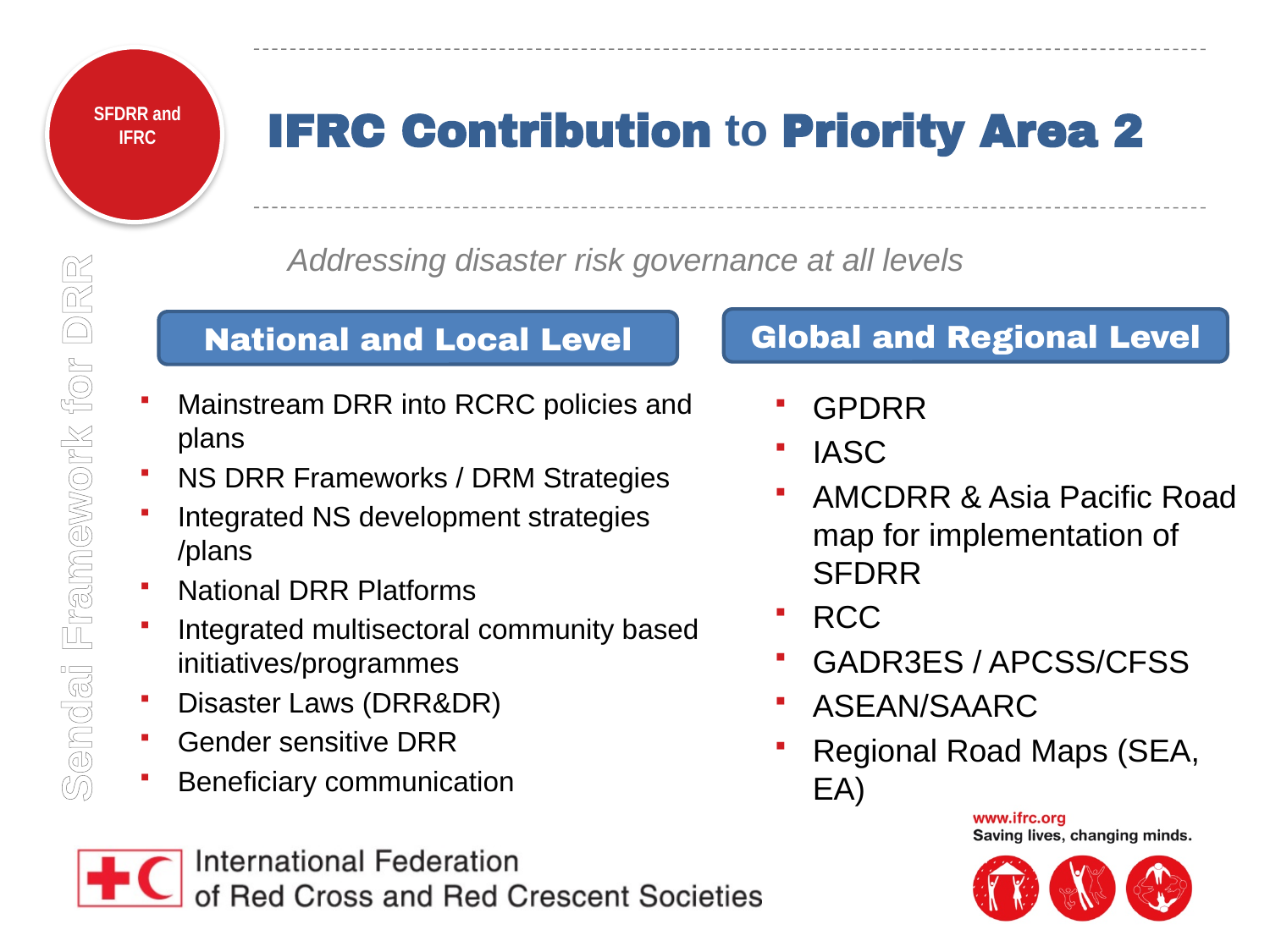

# IFRC Contribution to Priority Area 2
Addressing disaster risk governance at all levels
Global and Regional Level
National and Local Level
Mainstream DRR into RCRC policies and plans
NS DRR Frameworks / DRM Strategies
Integrated NS development strategies /plans
National DRR Platforms
Integrated multisectoral community based initiatives/programmes
Disaster Laws (DRR&DR)
Gender sensitive DRR
Beneficiary communication

GPDRR
IASC
AMCDRR & Asia Pacific Road map for implementation of SFDRR
RCC
GADR3ES / APCSS/CFSS
ASEAN/SAARC
Regional Road Maps (SEA, EA)

Sendai Framework for DRR